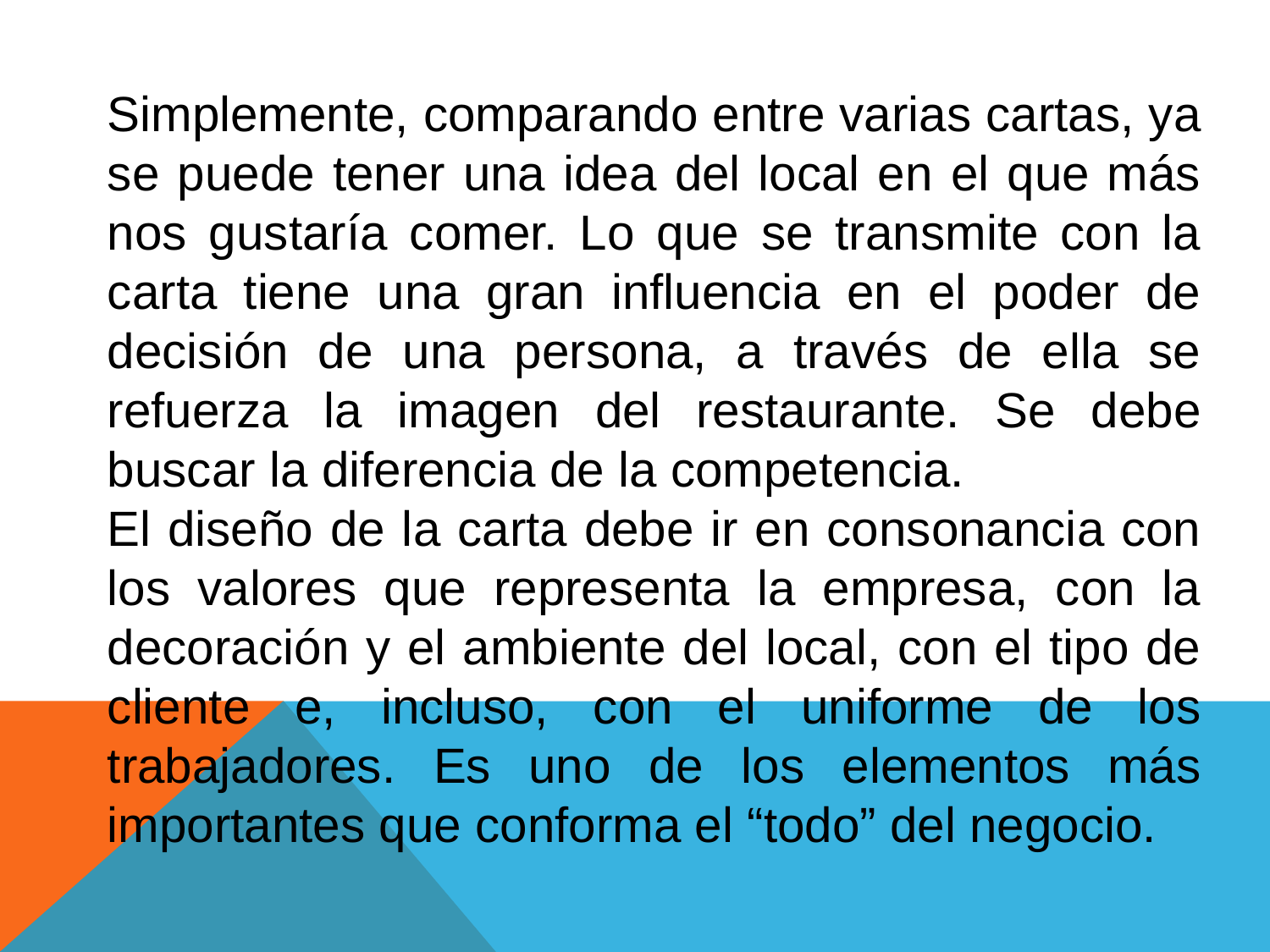

Simplemente, comparando entre varias cartas, ya se puede tener una idea del local en el que más nos gustaría comer. Lo que se transmite con la carta tiene una gran influencia en el poder de decisión de una persona, a través de ella se refuerza la imagen del restaurante. Se debe buscar la diferencia de la competencia.
El diseño de la carta debe ir en consonancia con los valores que representa la empresa, con la decoración y el ambiente del local, con el tipo de cliente e, incluso, con el uniforme de los trabajadores. Es uno de los elementos más importantes que conforma el “todo” del negocio.